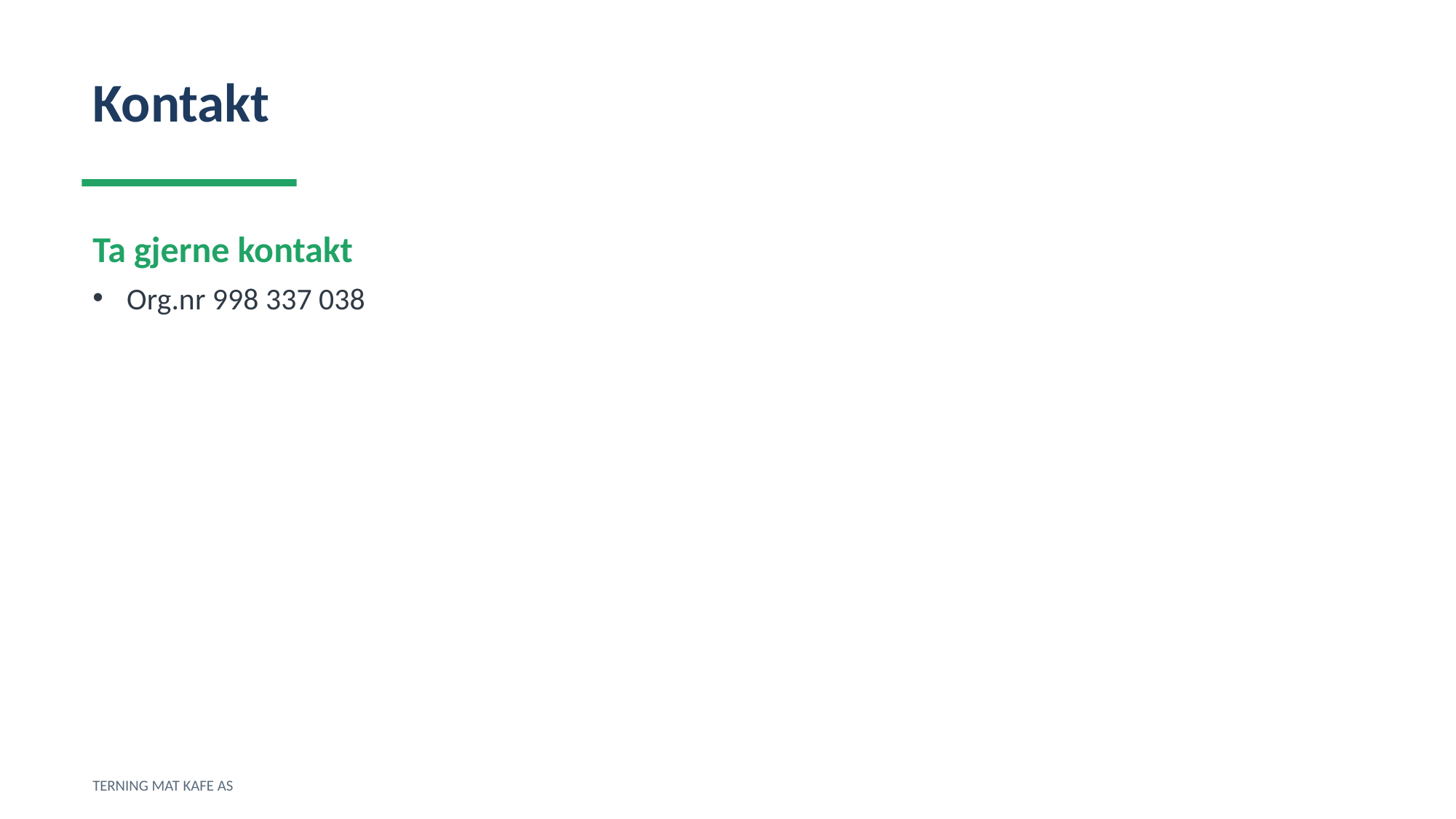

Kontakt

Ta gjerne kontakt
Org.nr 998 337 038
TERNING MAT KAFE AS